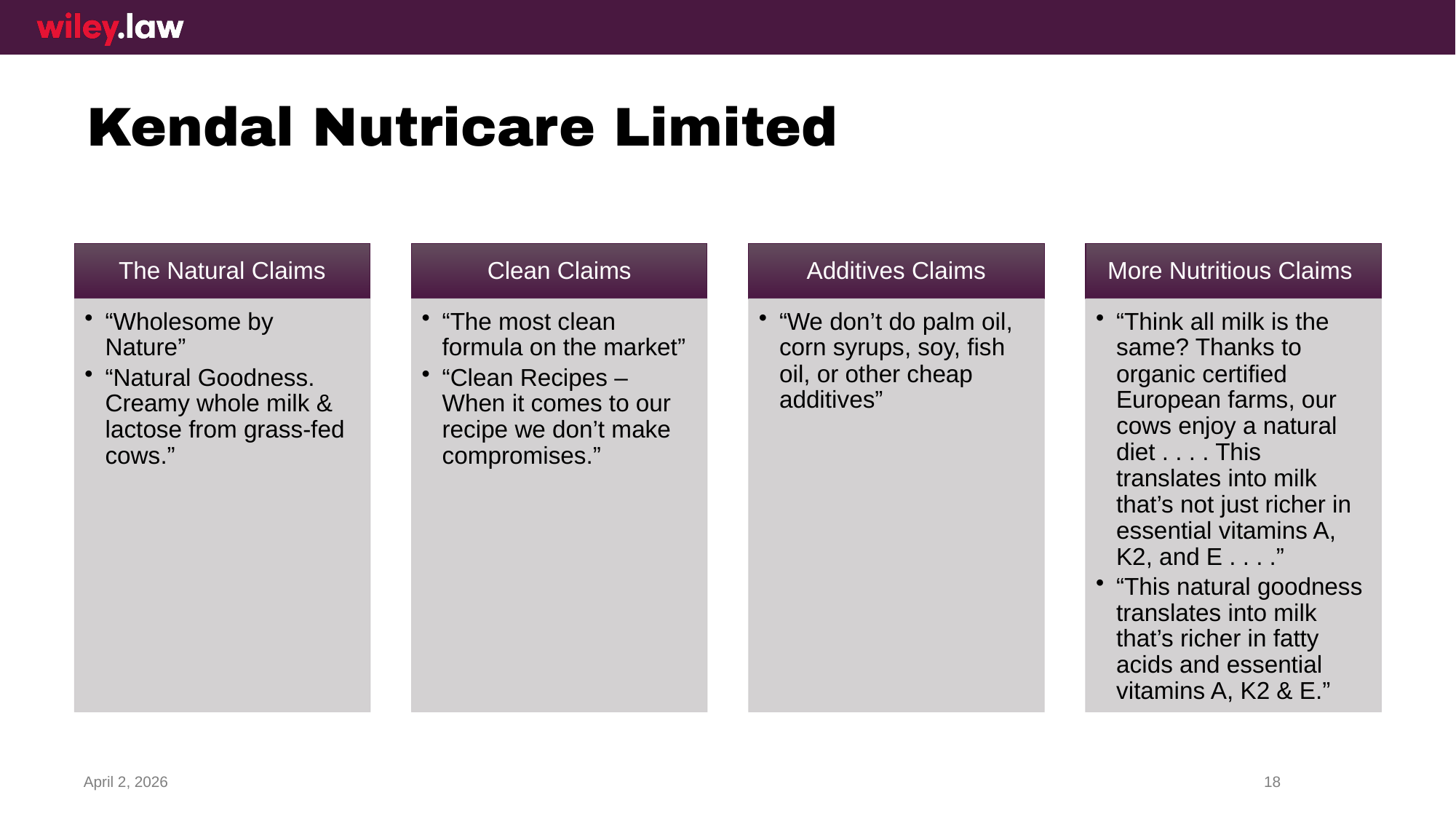

# Kendal Nutricare Limited
The Natural Claims
“Wholesome by Nature”
“Natural Goodness. Creamy whole milk & lactose from grass-fed cows.”
Clean Claims
“The most clean formula on the market”
“Clean Recipes – When it comes to our recipe we don’t make compromises.”
Additives Claims
“We don’t do palm oil, corn syrups, soy, fish oil, or other cheap additives”
More Nutritious Claims
“Think all milk is the same? Thanks to organic certified European farms, our cows enjoy a natural diet . . . . This translates into milk that’s not just richer in essential vitamins A, K2, and E . . . .”
“This natural goodness translates into milk that’s richer in fatty acids and essential vitamins A, K2 & E.”
April 2, 2026
18